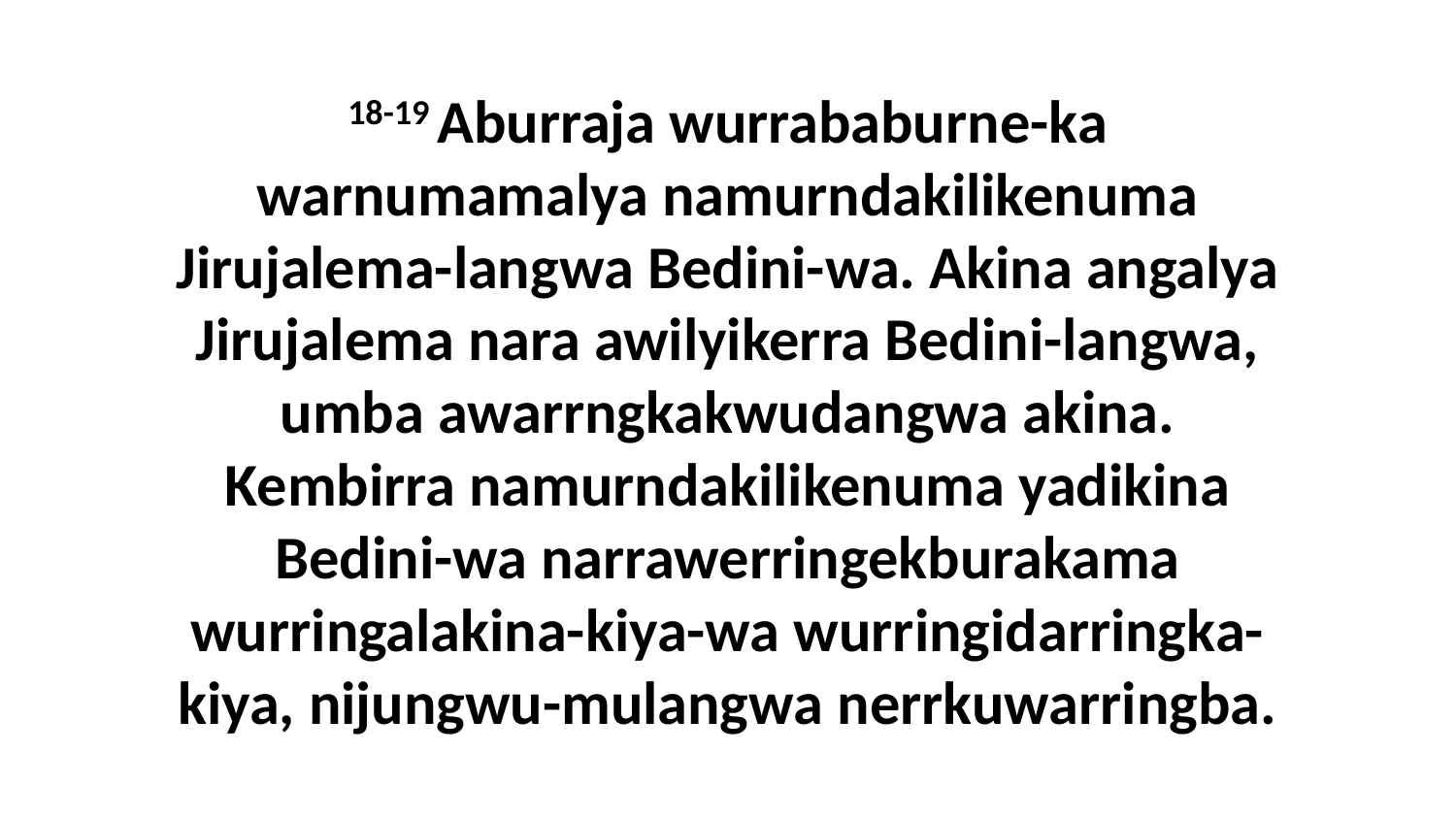

18-19 Aburraja wurrababurne-ka warnumamalya namurndakilikenuma Jirujalema-langwa Bedini-wa. Akina angalya Jirujalema nara awilyikerra Bedini-langwa, umba awarrngkakwudangwa akina. Kembirra namurndakilikenuma yadikina Bedini-wa narrawerringekburakama wurringalakina-kiya-wa wurringidarringka-kiya, nijungwu-mulangwa nerrkuwarringba.